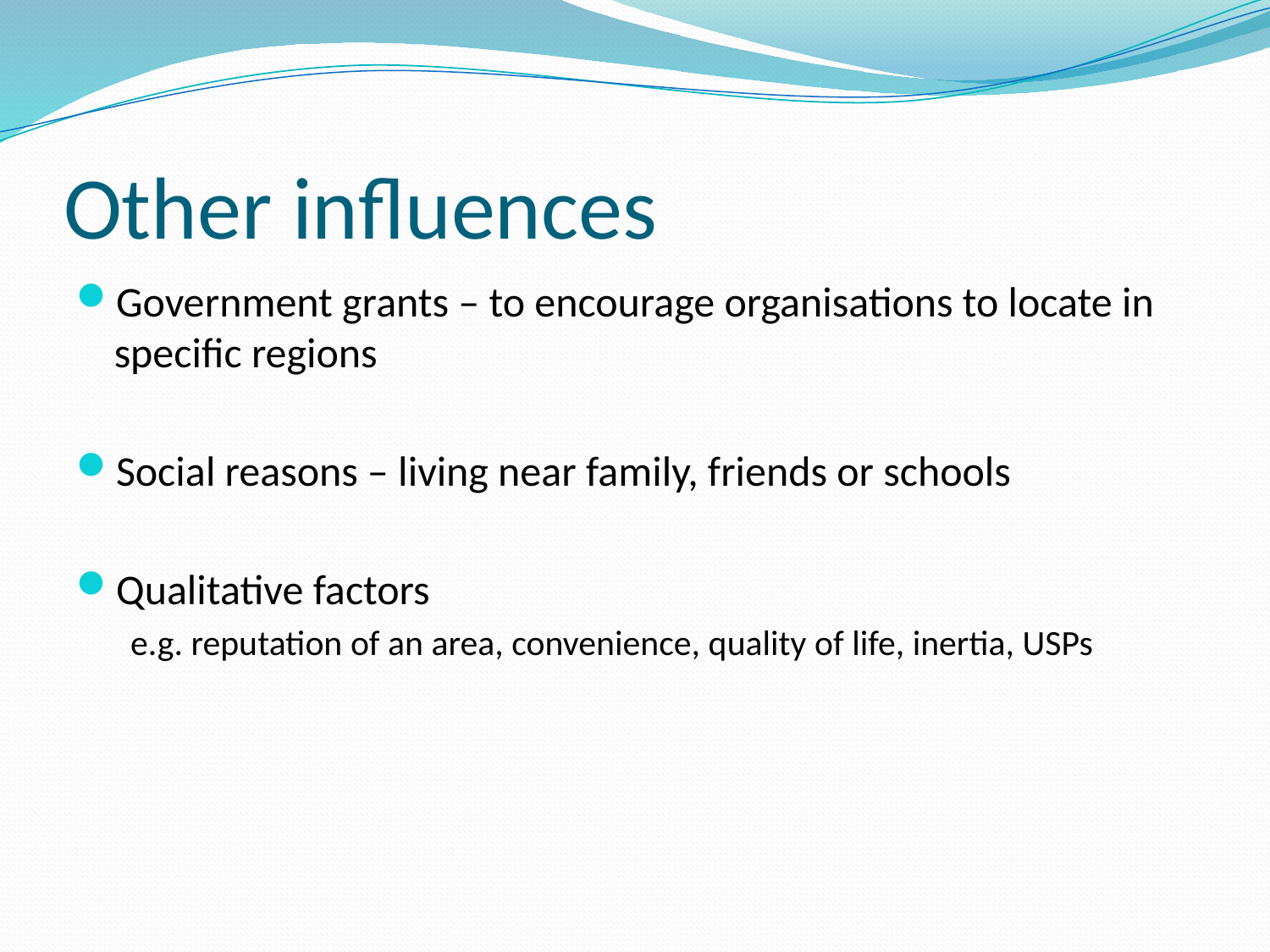

# Other influences
Government grants – to encourage organisations to locate in specific regions

Social reasons – living near family, friends or schools

Qualitative factors
e.g. reputation of an area, convenience, quality of life, inertia, USPs